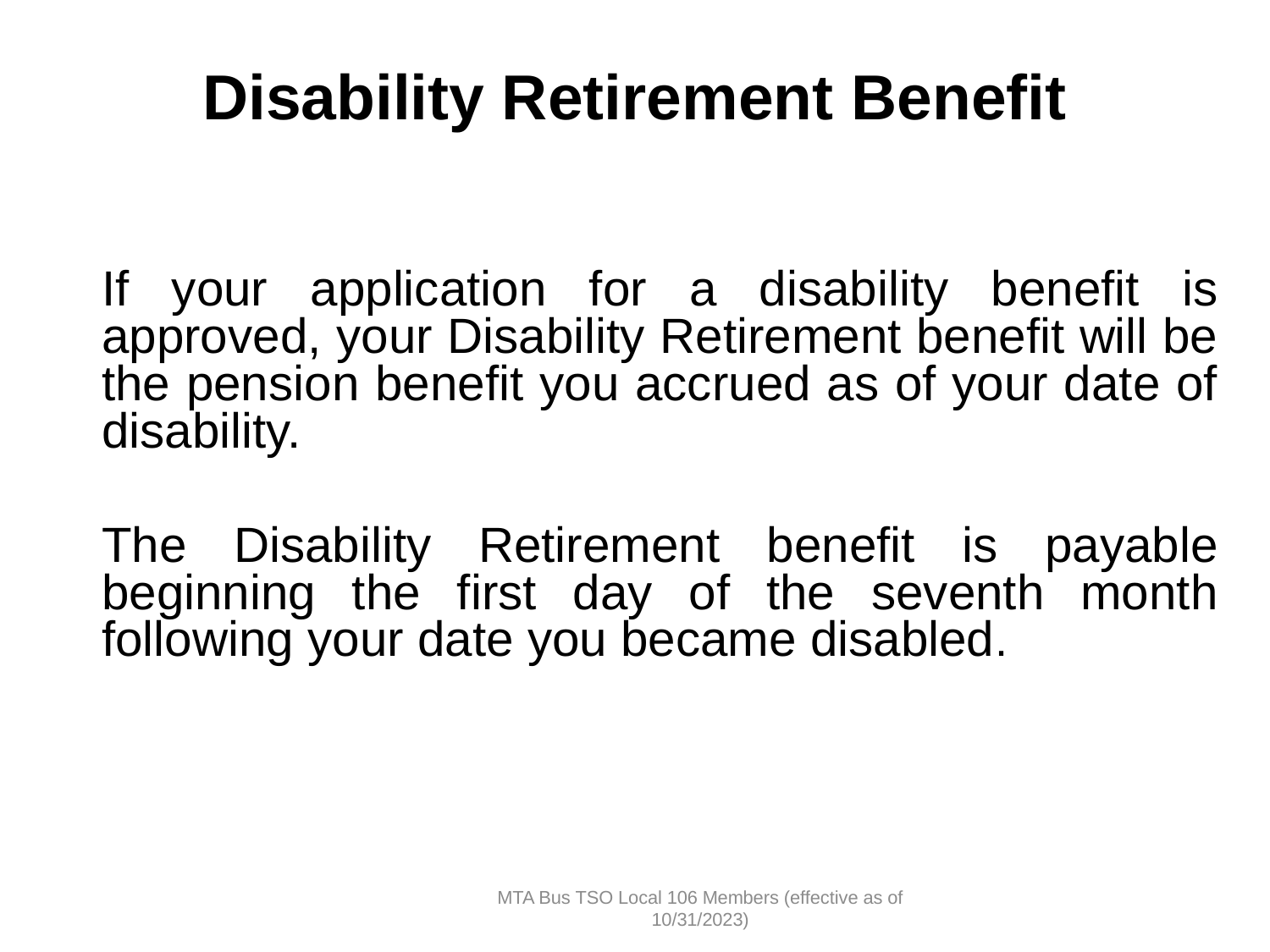

# Disability Retirement Benefit

If your application for a disability benefit is approved, your Disability Retirement benefit will be the pension benefit you accrued as of your date of disability.

The Disability Retirement benefit is payable beginning the first day of the seventh month following your date you became disabled.

MTA Bus TSO Local 106 Members (effective as of 10/31/2023)